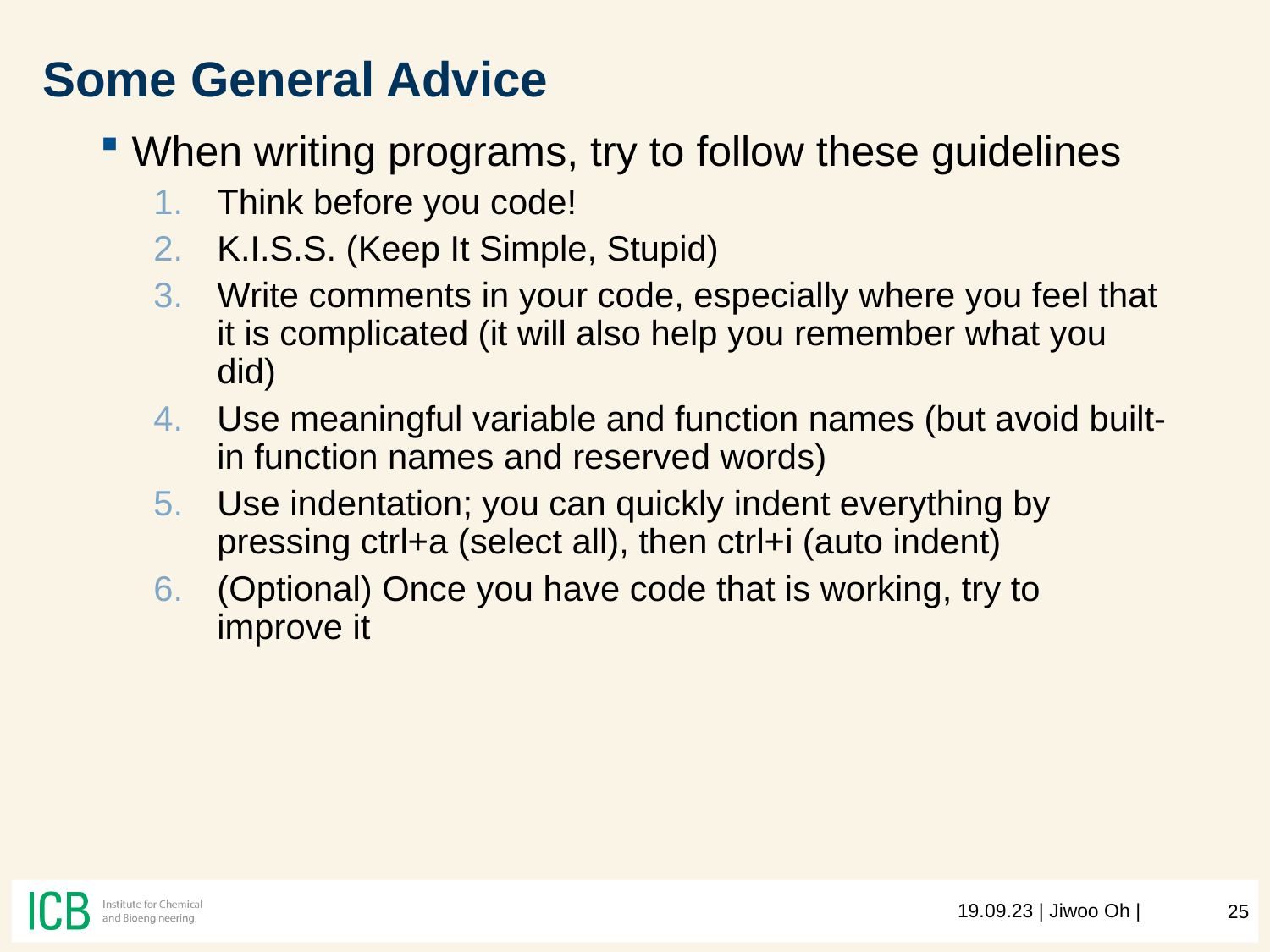

# Some General Advice
When writing programs, try to follow these guidelines
Think before you code!
K.I.S.S. (Keep It Simple, Stupid)
Write comments in your code, especially where you feel that it is complicated (it will also help you remember what you did)
Use meaningful variable and function names (but avoid built-in function names and reserved words)
Use indentation; you can quickly indent everything by pressing ctrl+a (select all), then ctrl+i (auto indent)
(Optional) Once you have code that is working, try to improve it
| Jiwoo Oh |
19.09.23
25